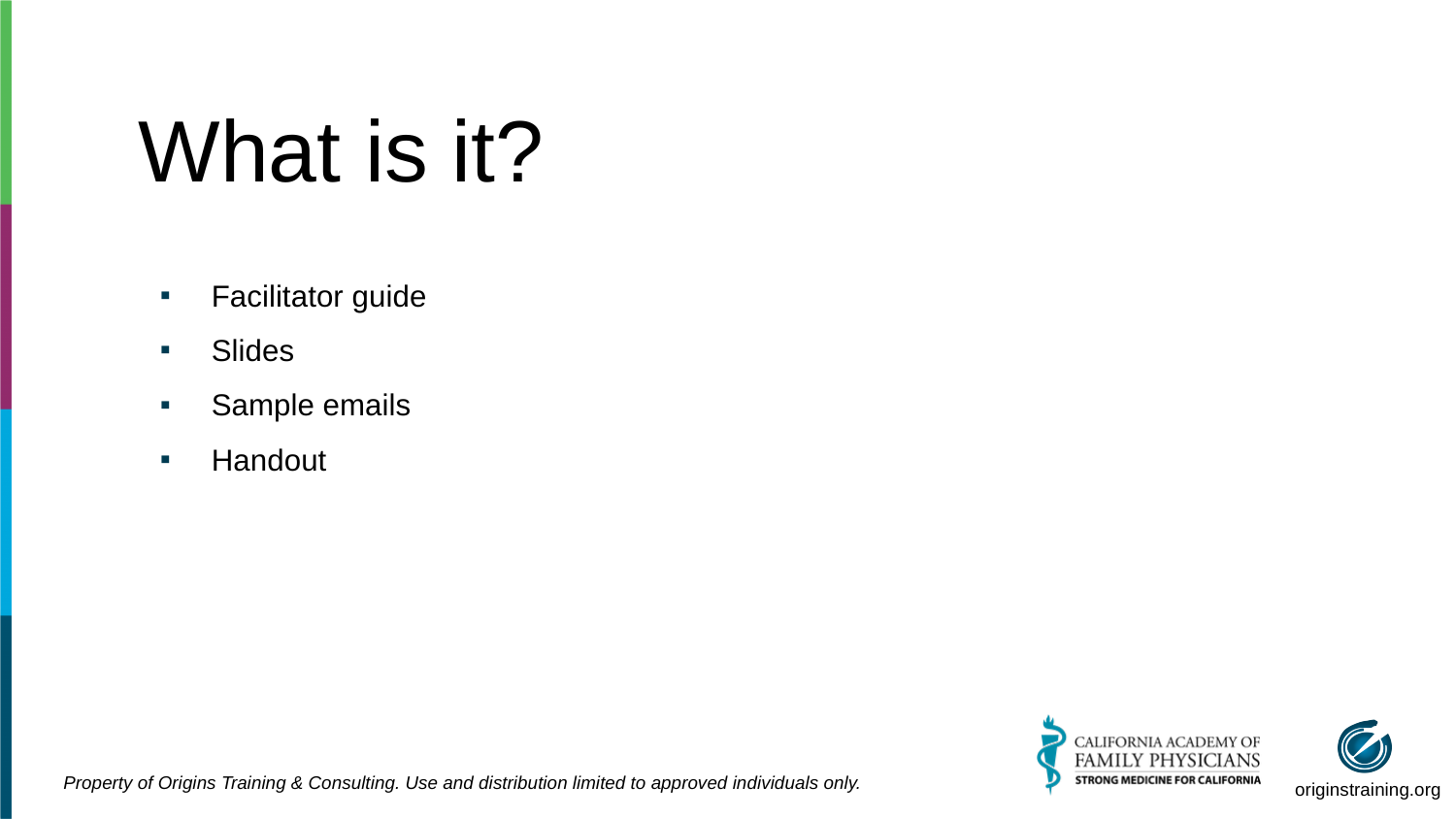

# What is it?
Facilitator guide
Slides
Sample emails
Handout